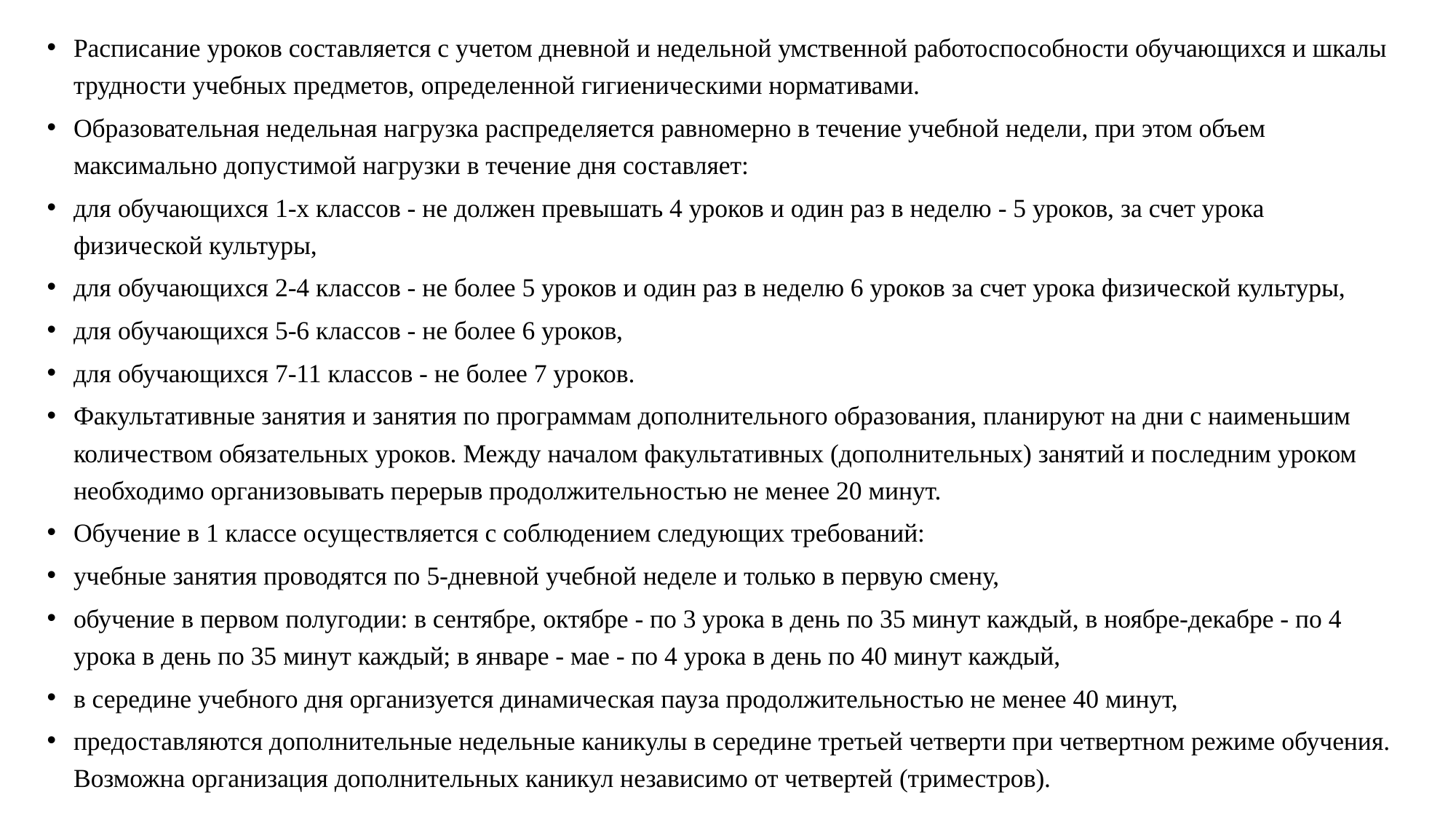

Расписание уроков составляется с учетом дневной и недельной умственной работоспособности обучающихся и шкалы трудности учебных предметов, определенной гигиеническими нормативами.
Образовательная недельная нагрузка распределяется равномерно в течение учебной недели, при этом объем максимально допустимой нагрузки в течение дня составляет:
для обучающихся 1-х классов - не должен превышать 4 уроков и один раз в неделю - 5 уроков, за счет урока физической культуры,
для обучающихся 2-4 классов - не более 5 уроков и один раз в неделю 6 уроков за счет урока физической культуры,
для обучающихся 5-6 классов - не более 6 уроков,
для обучающихся 7-11 классов - не более 7 уроков.
Факультативные занятия и занятия по программам дополнительного образования, планируют на дни с наименьшим количеством обязательных уроков. Между началом факультативных (дополнительных) занятий и последним уроком необходимо организовывать перерыв продолжительностью не менее 20 минут.
Обучение в 1 классе осуществляется с соблюдением следующих требований:
учебные занятия проводятся по 5-дневной учебной неделе и только в первую смену,
обучение в первом полугодии: в сентябре, октябре - по 3 урока в день по 35 минут каждый, в ноябре-декабре - по 4 урока в день по 35 минут каждый; в январе - мае - по 4 урока в день по 40 минут каждый,
в середине учебного дня организуется динамическая пауза продолжительностью не менее 40 минут,
предоставляются дополнительные недельные каникулы в середине третьей четверти при четвертном режиме обучения. Возможна организация дополнительных каникул независимо от четвертей (триместров).